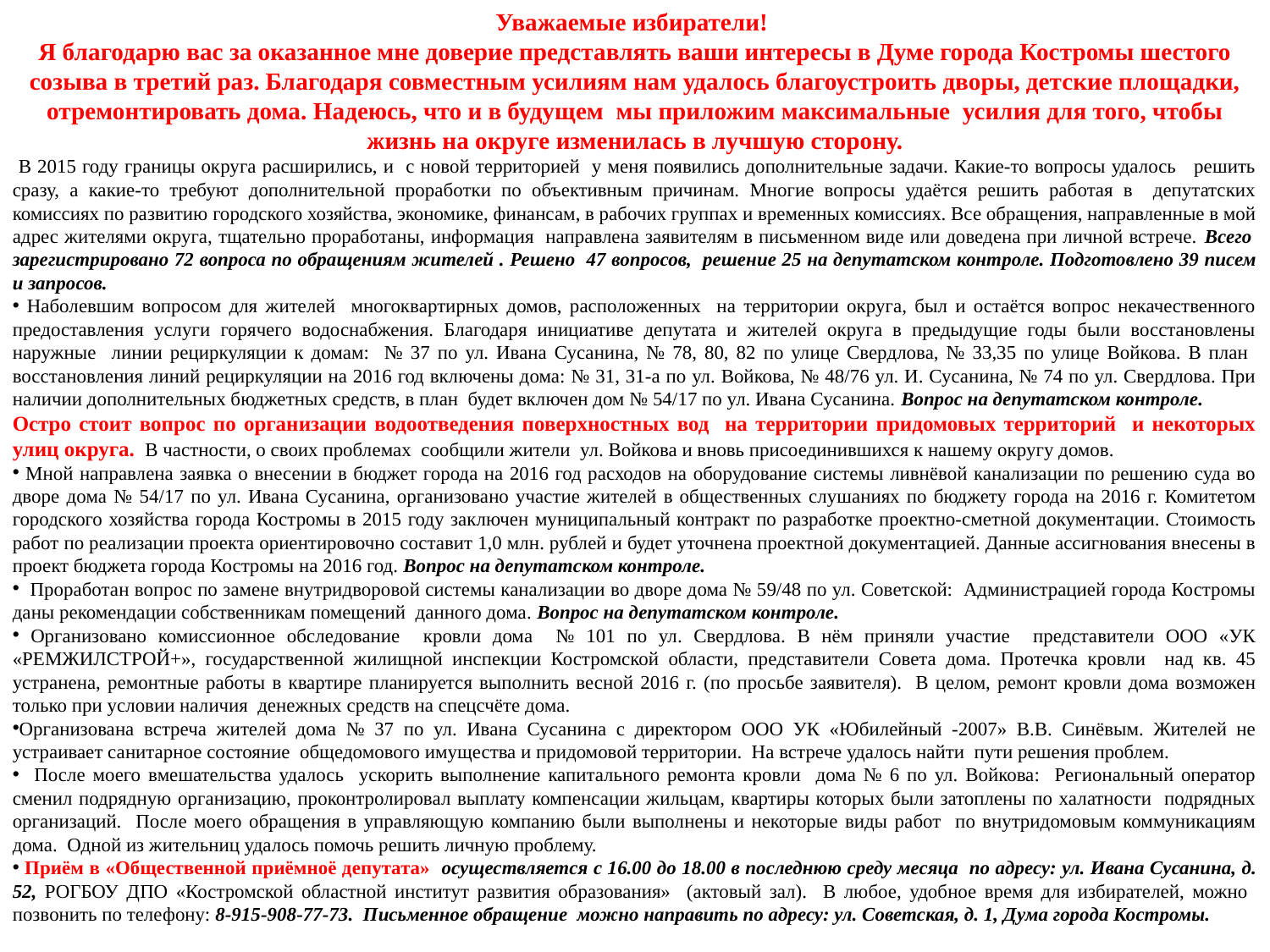

Уважаемые избиратели!
Я благодарю вас за оказанное мне доверие представлять ваши интересы в Думе города Костромы шестого созыва в третий раз. Благодаря совместным усилиям нам удалось благоустроить дворы, детские площадки, отремонтировать дома. Надеюсь, что и в будущем  мы приложим максимальные  усилия для того, чтобы жизнь на округе изменилась в лучшую сторону.
 В 2015 году границы округа расширились, и  с новой территорией  у меня появились дополнительные задачи. Какие-то вопросы удалось   решить сразу, а какие-то требуют дополнительной проработки по объективным причинам. Многие вопросы удаётся решить работая в  депутатских комиссиях по развитию городского хозяйства, экономике, финансам, в рабочих группах и временных комиссиях. Все обращения, направленные в мой адрес жителями округа, тщательно проработаны, информация  направлена заявителям в письменном виде или доведена при личной встрече. Всего  зарегистрировано 72 вопроса по обращениям жителей . Решено  47 вопросов,  решение 25 на депутатском контроле. Подготовлено 39 писем и запросов.
 Наболевшим вопросом для жителей  многоквартирных домов, расположенных  на территории округа, был и остаётся вопрос некачественного предоставления услуги горячего водоснабжения. Благодаря инициативе депутата и жителей округа в предыдущие годы были восстановлены наружные  линии рециркуляции к домам:  № 37 по ул. Ивана Сусанина, № 78, 80, 82 по улице Свердлова, № 33,35 по улице Войкова. В план  восстановления линий рециркуляции на 2016 год включены дома: № 31, 31-а по ул. Войкова, № 48/76 ул. И. Сусанина, № 74 по ул. Свердлова. При наличии дополнительных бюджетных средств, в план  будет включен дом № 54/17 по ул. Ивана Сусанина. Вопрос на депутатском контроле.
Остро стоит вопрос по организации водоотведения поверхностных вод  на территории придомовых территорий  и некоторых улиц округа.  В частности, о своих проблемах  сообщили жители  ул. Войкова и вновь присоединившихся к нашему округу домов.
 Мной направлена заявка о внесении в бюджет города на 2016 год расходов на оборудование системы ливнёвой канализации по решению суда во дворе дома № 54/17 по ул. Ивана Сусанина, организовано участие жителей в общественных слушаниях по бюджету города на 2016 г. Комитетом городского хозяйства города Костромы в 2015 году заключен муниципальный контракт по разработке проектно-сметной документации. Стоимость работ по реализации проекта ориентировочно составит 1,0 млн. рублей и будет уточнена проектной документацией. Данные ассигнования внесены в проект бюджета города Костромы на 2016 год. Вопрос на депутатском контроле.
  Проработан вопрос по замене внутридворовой системы канализации во дворе дома № 59/48 по ул. Советской:  Администрацией города Костромы даны рекомендации собственникам помещений  данного дома. Вопрос на депутатском контроле.
 Организовано комиссионное обследование  кровли дома  № 101 по ул. Свердлова. В нём приняли участие  представители ООО «УК «РЕМЖИЛСТРОЙ+», государственной жилищной инспекции Костромской области, представители Совета дома. Протечка кровли  над кв. 45 устранена, ремонтные работы в квартире планируется выполнить весной 2016 г. (по просьбе заявителя).  В целом, ремонт кровли дома возможен только при условии наличия  денежных средств на спецсчёте дома.
Организована встреча жителей дома № 37 по ул. Ивана Сусанина с директором ООО УК «Юбилейный -2007» В.В. Синёвым. Жителей не устраивает санитарное состояние  общедомового имущества и придомовой территории.  На встрече удалось найти  пути решения проблем.
  После моего вмешательства удалось  ускорить выполнение капитального ремонта кровли  дома № 6 по ул. Войкова:  Региональный оператор сменил подрядную организацию, проконтролировал выплату компенсации жильцам, квартиры которых были затоплены по халатности  подрядных организаций.  После моего обращения в управляющую компанию были выполнены и некоторые виды работ  по внутридомовым коммуникациям дома.  Одной из жительниц удалось помочь решить личную проблему.
 Приём в «Общественной приёмноё депутата»  осуществляется с 16.00 до 18.00 в последнюю среду месяца  по адресу: ул. Ивана Сусанина, д. 52, РОГБОУ ДПО «Костромской областной институт развития образования»  (актовый зал).  В любое, удобное время для избирателей, можно  позвонить по телефону: 8-915-908-77-73.  Письменное обращение  можно направить по адресу: ул. Советская, д. 1, Дума города Костромы.